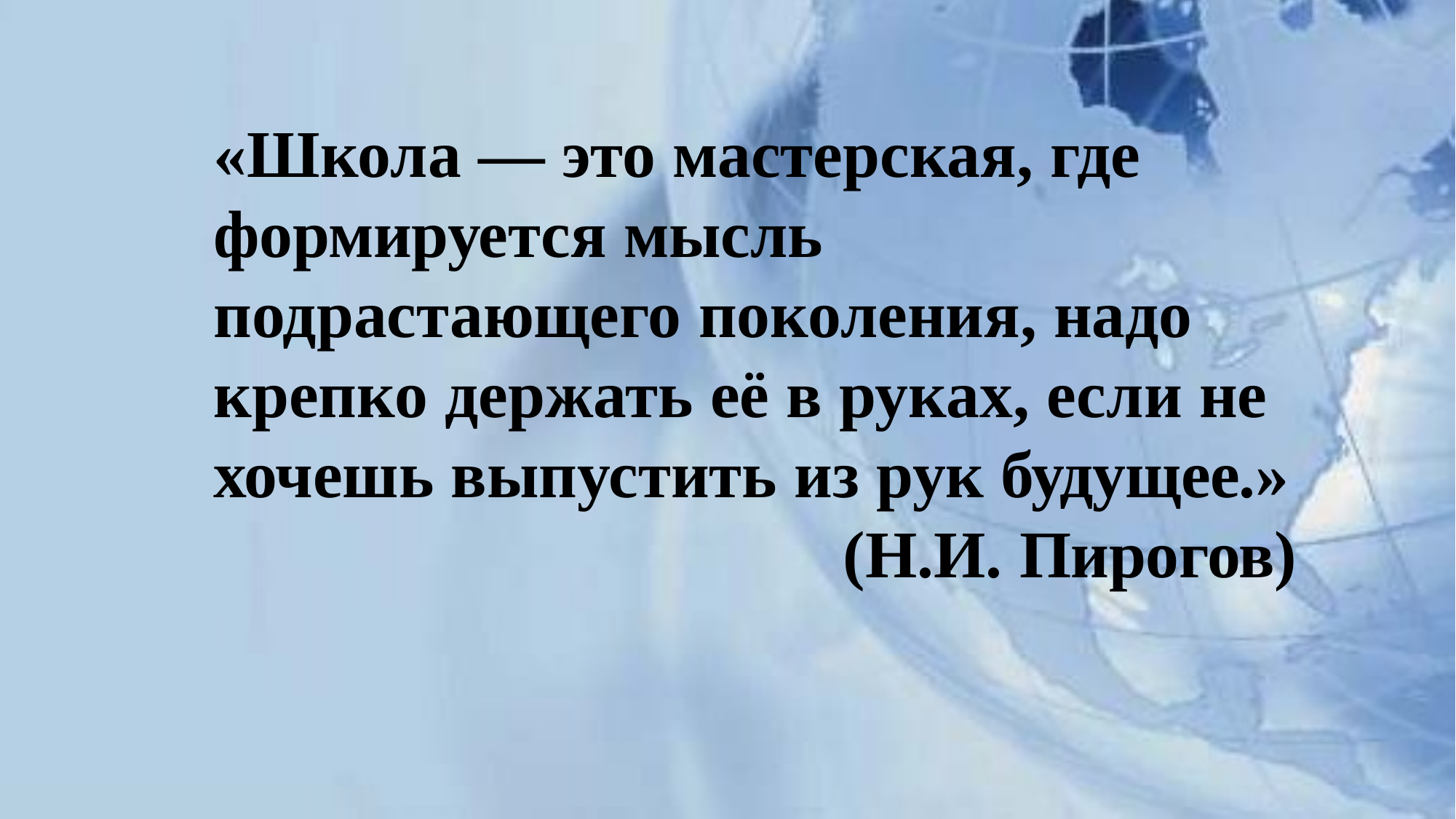

# «Школа — это мастерская, где формируется мысль подрастающего поколения, надо крепко держать её в руках, если не хочешь выпустить из рук будущее.»
(Н.И. Пирогов)